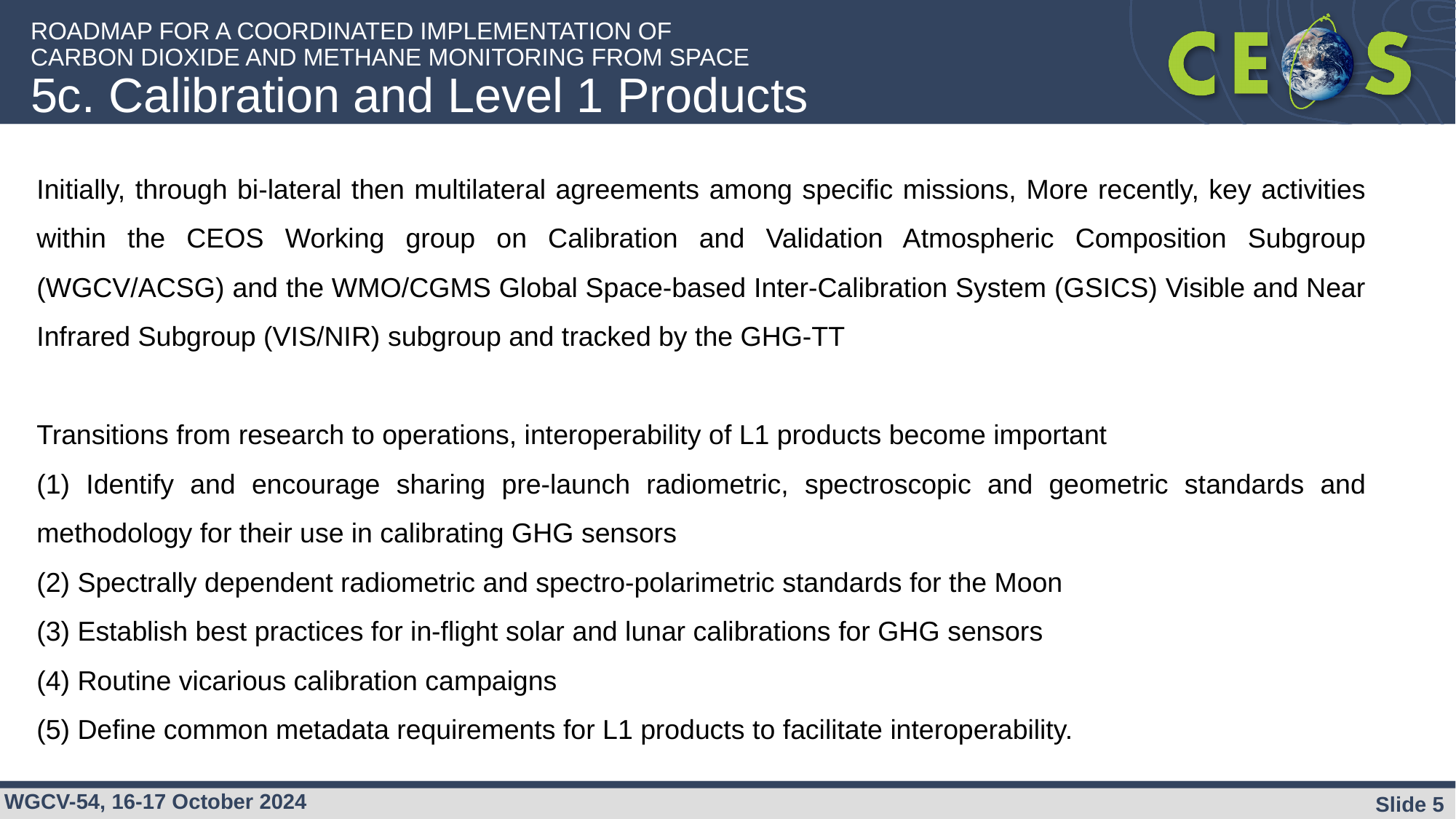

# ROADMAP FOR A COORDINATED IMPLEMENTATION OF CARBON DIOXIDE AND METHANE MONITORING FROM SPACE 5c. Calibration and Level 1 Products
Initially, through bi-lateral then multilateral agreements among specific missions, More recently, key activities within the CEOS Working group on Calibration and Validation Atmospheric Composition Subgroup (WGCV/ACSG) and the WMO/CGMS Global Space-based Inter-Calibration System (GSICS) Visible and Near Infrared Subgroup (VIS/NIR) subgroup and tracked by the GHG-TT

Transitions from research to operations, interoperability of L1 products become important
(1) Identify and encourage sharing pre-launch radiometric, spectroscopic and geometric standards and methodology for their use in calibrating GHG sensors
(2) Spectrally dependent radiometric and spectro-polarimetric standards for the Moon
(3) Establish best practices for in-flight solar and lunar calibrations for GHG sensors
(4) Routine vicarious calibration campaigns
(5) Define common metadata requirements for L1 products to facilitate interoperability.